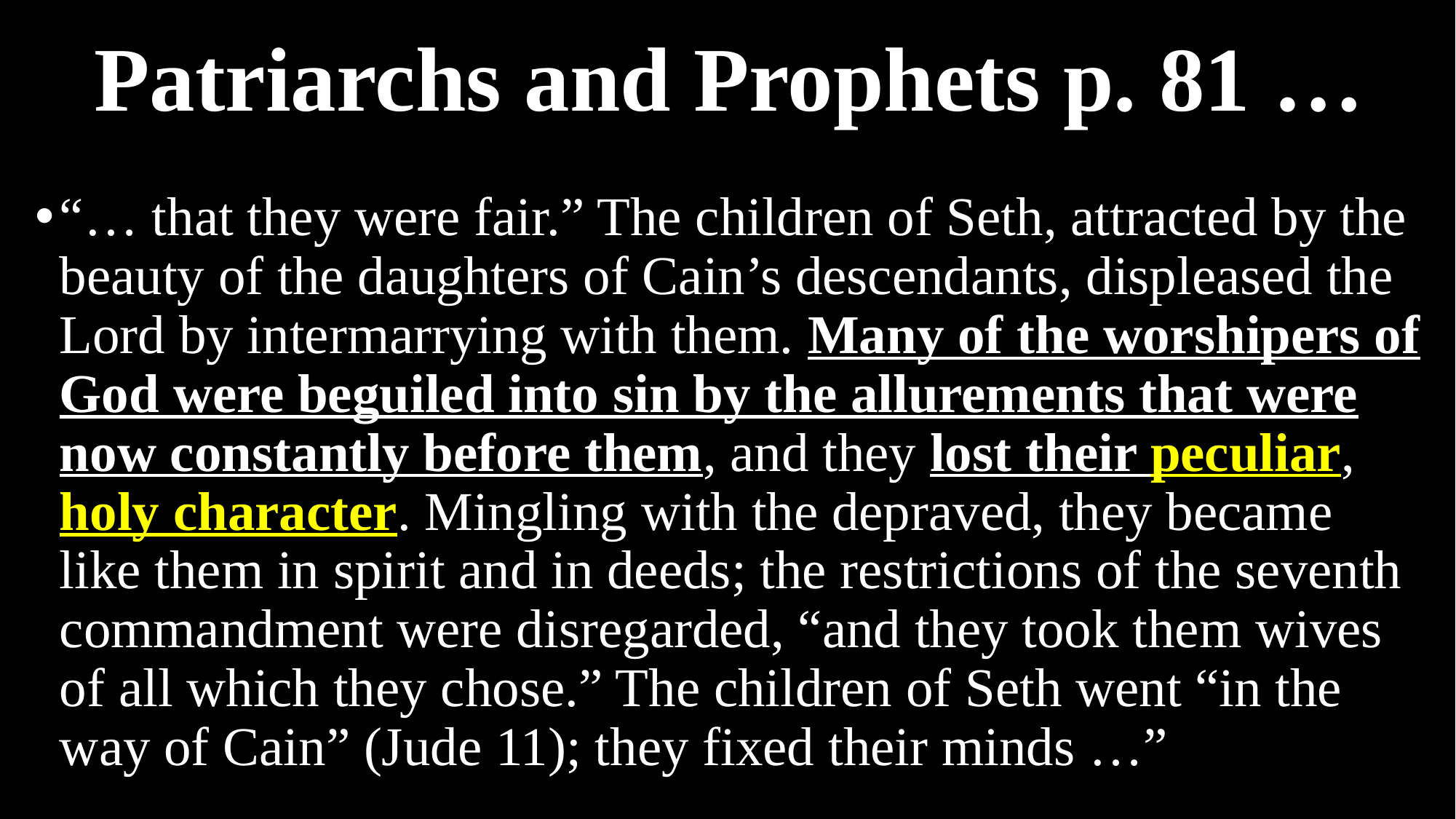

# Patriarchs and Prophets p. 81 …
“… that they were fair.” The children of Seth, attracted by the beauty of the daughters of Cain’s descendants, displeased the Lord by intermarrying with them. Many of the worshipers of God were beguiled into sin by the allurements that were now constantly before them, and they lost their peculiar, holy character. Mingling with the depraved, they became like them in spirit and in deeds; the restrictions of the seventh commandment were disregarded, “and they took them wives of all which they chose.” The children of Seth went “in the way of Cain” (Jude 11); they fixed their minds …”